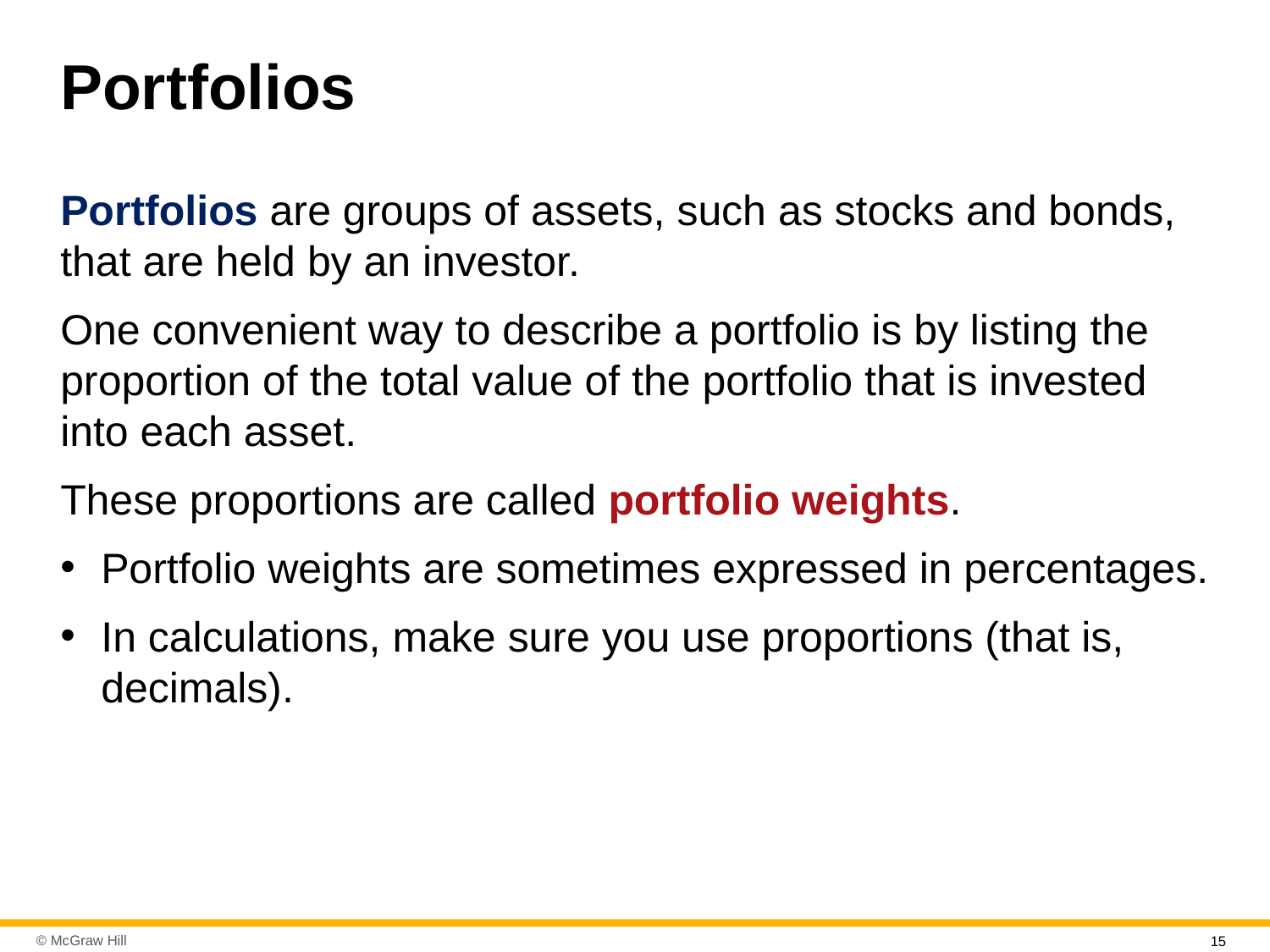

# Portfolios
Portfolios are groups of assets, such as stocks and bonds, that are held by an investor.
One convenient way to describe a portfolio is by listing the proportion of the total value of the portfolio that is invested into each asset.
These proportions are called portfolio weights.
Portfolio weights are sometimes expressed in percentages.
In calculations, make sure you use proportions (that is, decimals).
15